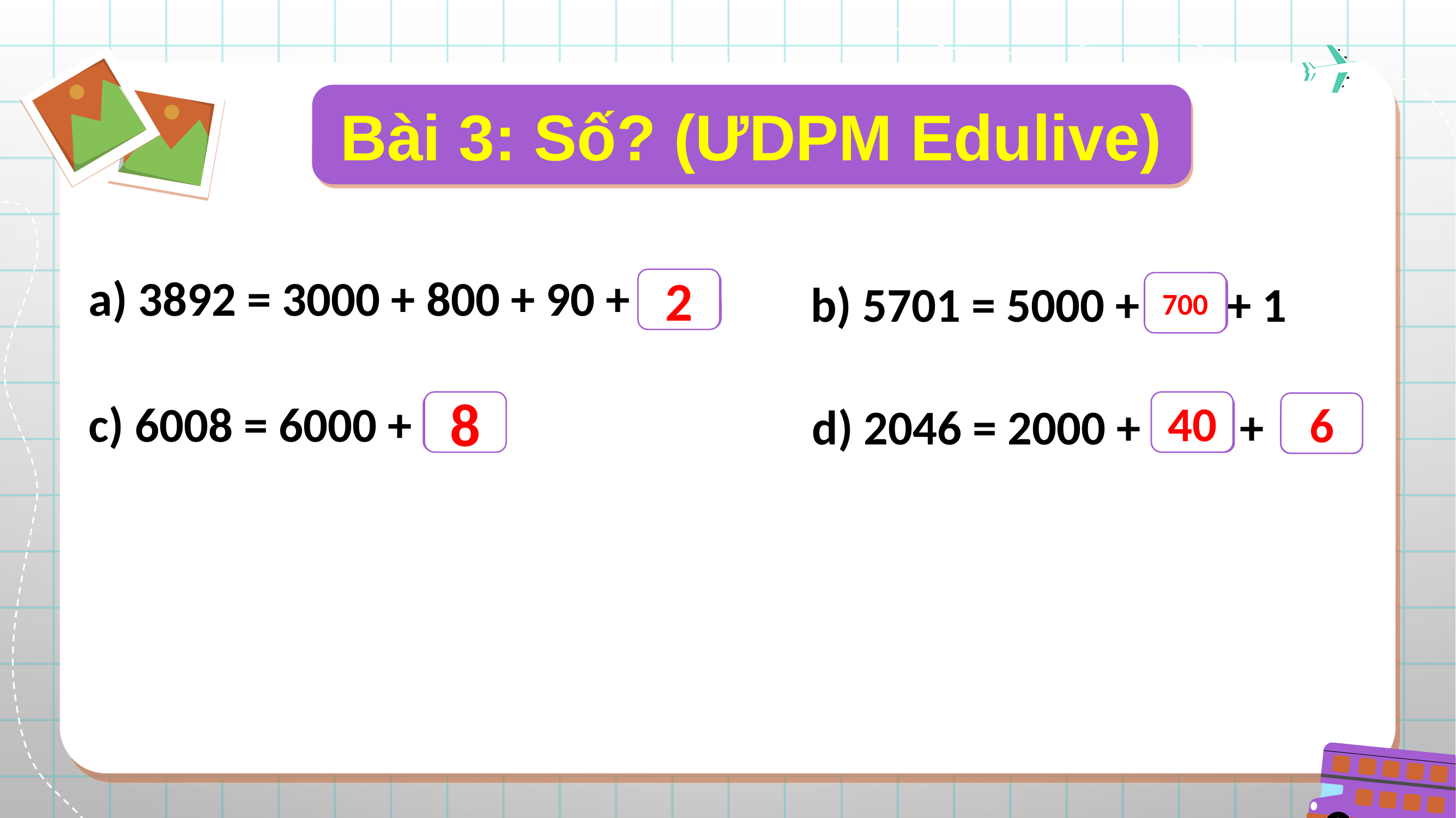

Bài 3: Số? (ƯDPM Edulive)
a) 3892 = 3000 + 800 + 90 +
?
2
b) 5701 = 5000 +        + 1
?
700
c) 6008 = 6000 +
?
8
d) 2046 = 2000 +   ?    +
?
?
40
6